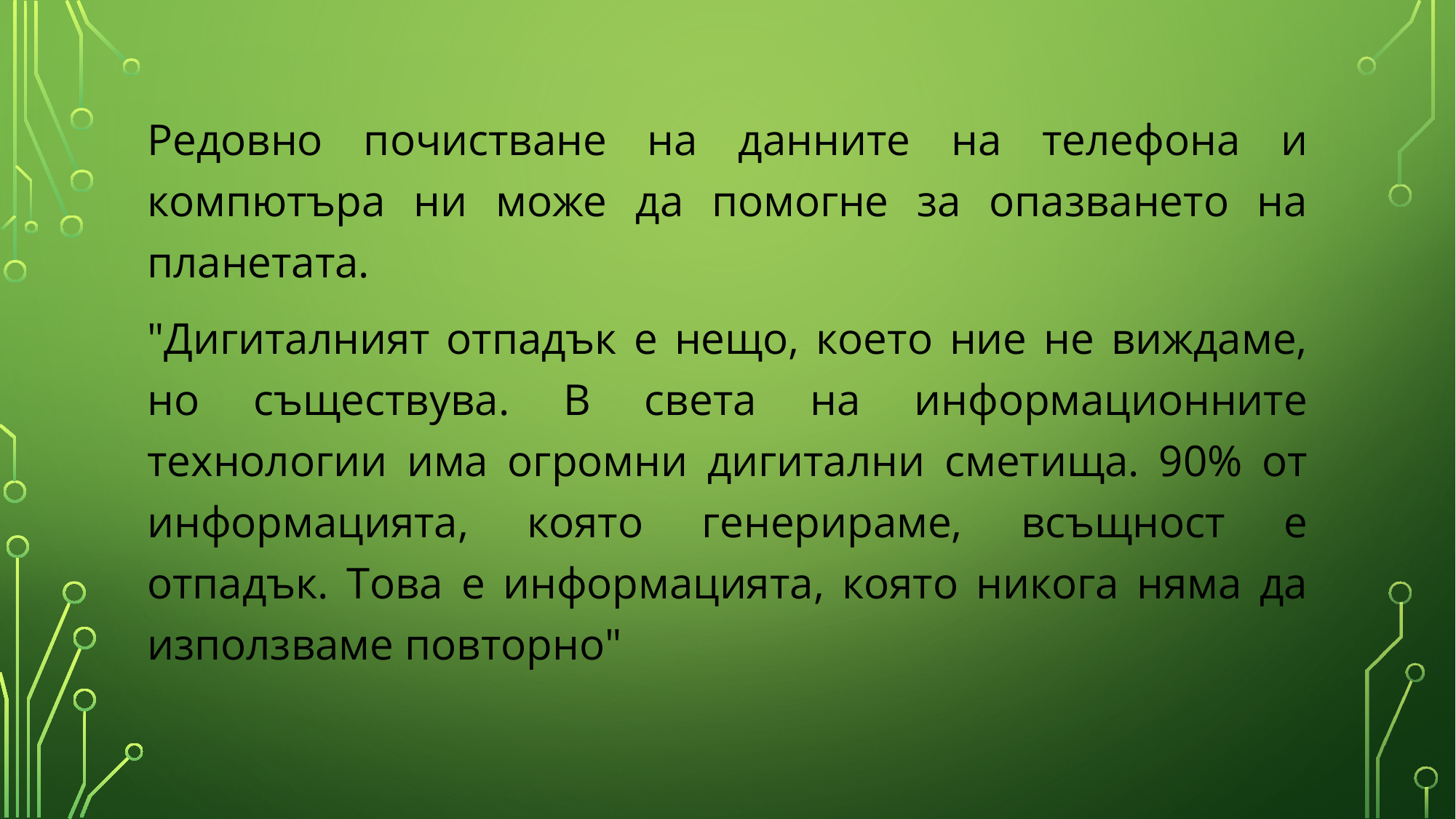

Редовно почистване на данните на телефона и компютъра ни може да помогне за опазването на планетата.
"Дигиталният отпадък е нещо, което ние не виждаме, но съществува. В света на информационните технологии има огромни дигитални сметища. 90% от информацията, която генерираме, всъщност е отпадък. Това е информацията, която никога няма да използваме повторно"